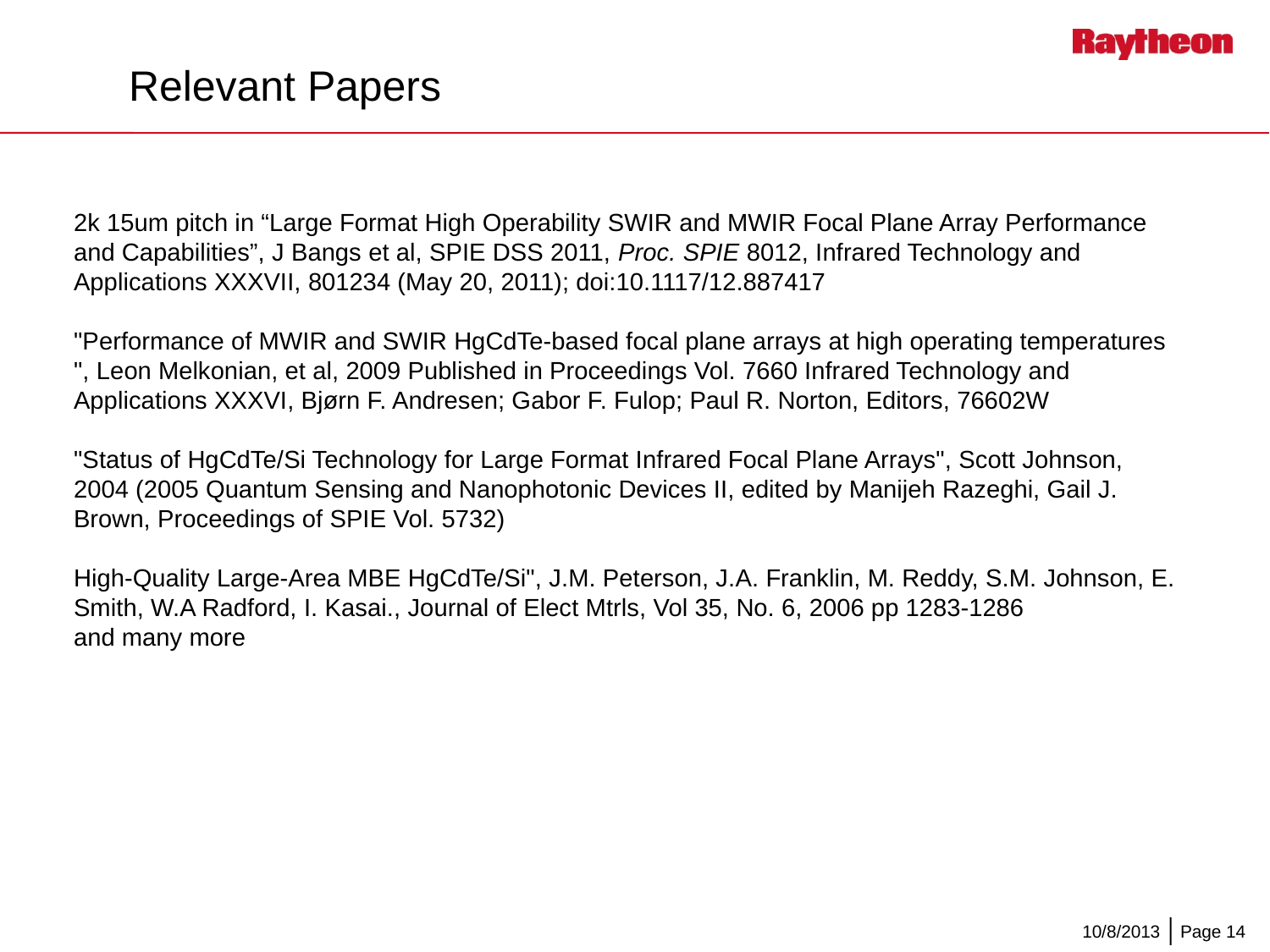

Relevant Papers
2k 15um pitch in “Large Format High Operability SWIR and MWIR Focal Plane Array Performance and Capabilities”, J Bangs et al, SPIE DSS 2011, Proc. SPIE 8012, Infrared Technology and Applications XXXVII, 801234 (May 20, 2011); doi:10.1117/12.887417

"Performance of MWIR and SWIR HgCdTe-based focal plane arrays at high operating temperatures ", Leon Melkonian, et al, 2009 Published in Proceedings Vol. 7660 Infrared Technology and Applications XXXVI, Bjørn F. Andresen; Gabor F. Fulop; Paul R. Norton, Editors, 76602W

"Status of HgCdTe/Si Technology for Large Format Infrared Focal Plane Arrays", Scott Johnson, 2004 (2005 Quantum Sensing and Nanophotonic Devices II, edited by Manijeh Razeghi, Gail J. Brown, Proceedings of SPIE Vol. 5732)

High-Quality Large-Area MBE HgCdTe/Si", J.M. Peterson, J.A. Franklin, M. Reddy, S.M. Johnson, E. Smith, W.A Radford, I. Kasai., Journal of Elect Mtrls, Vol 35, No. 6, 2006 pp 1283-1286
and many more

10/8/2013